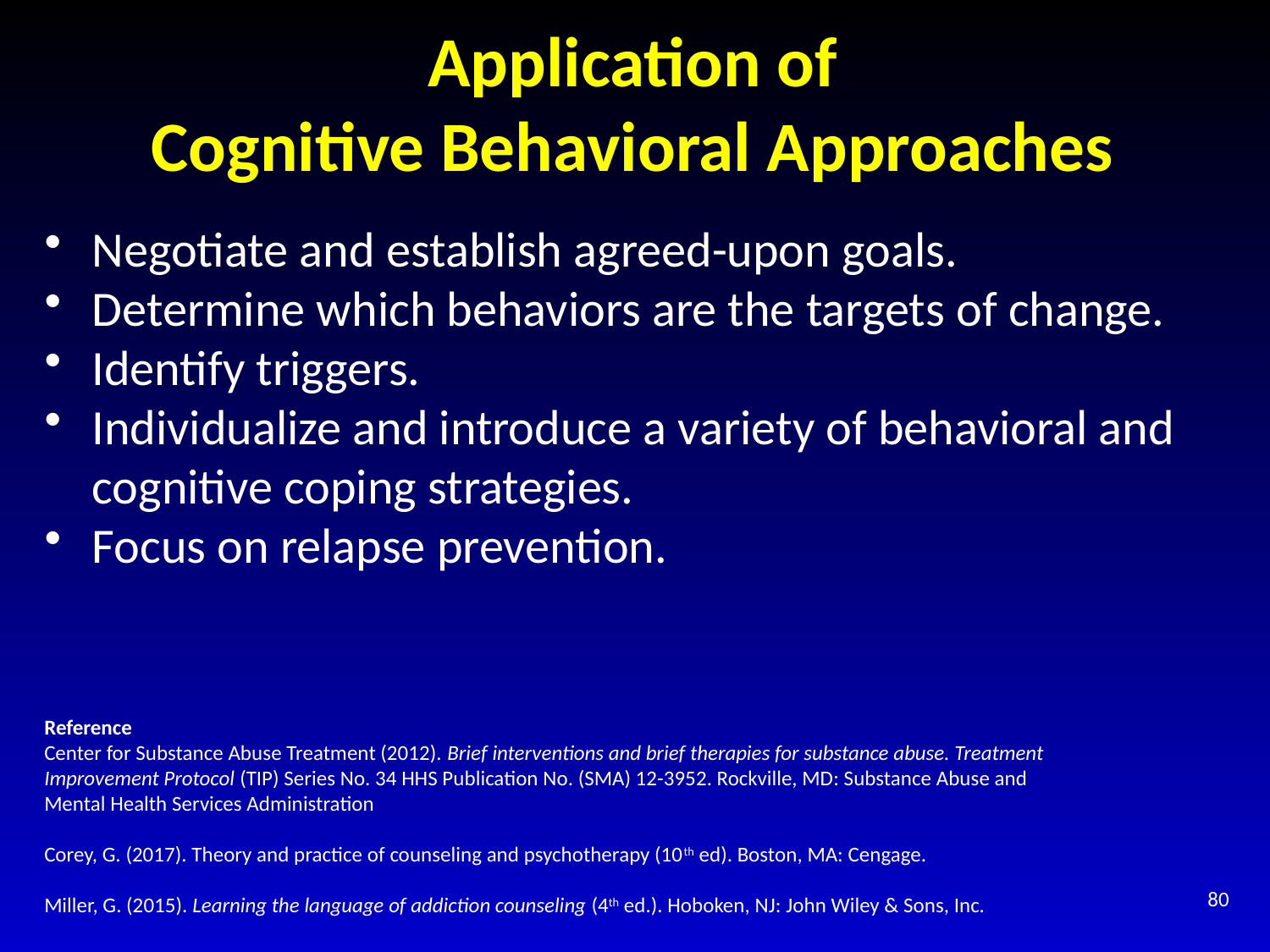

# Application of Cognitive Behavioral Approaches
Negotiate and establish agreed-upon goals.
Determine which behaviors are the targets of change.
Identify triggers.
Individualize and introduce a variety of behavioral and cognitive coping strategies.
Focus on relapse prevention.

Reference
Center for Substance Abuse Treatment (2012). Brief interventions and brief therapies for substance abuse. Treatment Improvement Protocol (TIP) Series No. 34 HHS Publication No. (SMA) 12-3952. Rockville, MD: Substance Abuse and Mental Health Services Administration

Corey, G. (2017). Theory and practice of counseling and psychotherapy (10th ed). Boston, MA: Cengage.

Miller, G. (2015). Learning the language of addiction counseling (4th ed.). Hoboken, NJ: John Wiley & Sons, Inc.
80